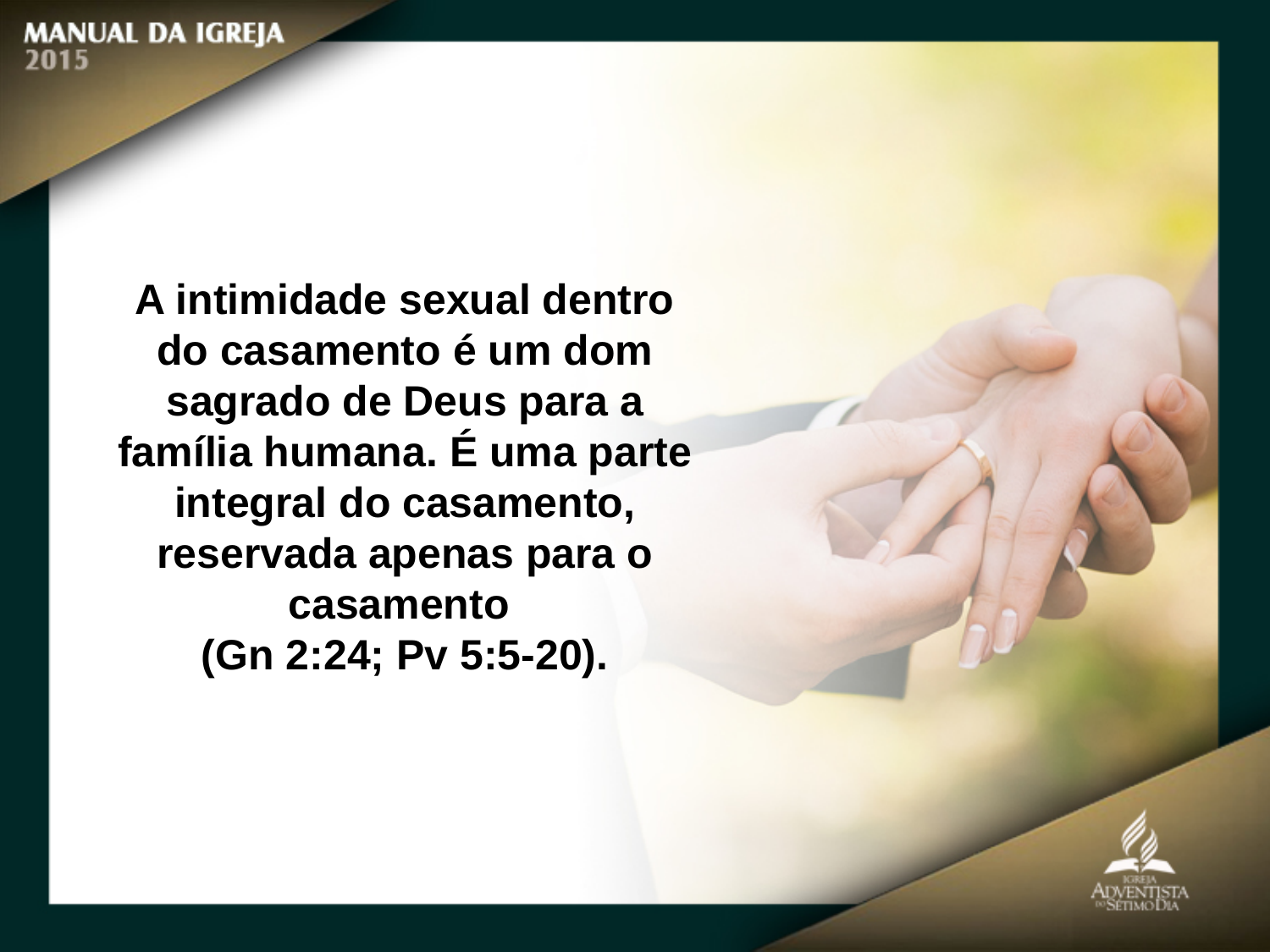

A intimidade sexual dentro do casamento é um dom sagrado de Deus para a
família humana. É uma parte integral do casamento, reservada apenas para o
casamento
(Gn 2:24; Pv 5:5-20).